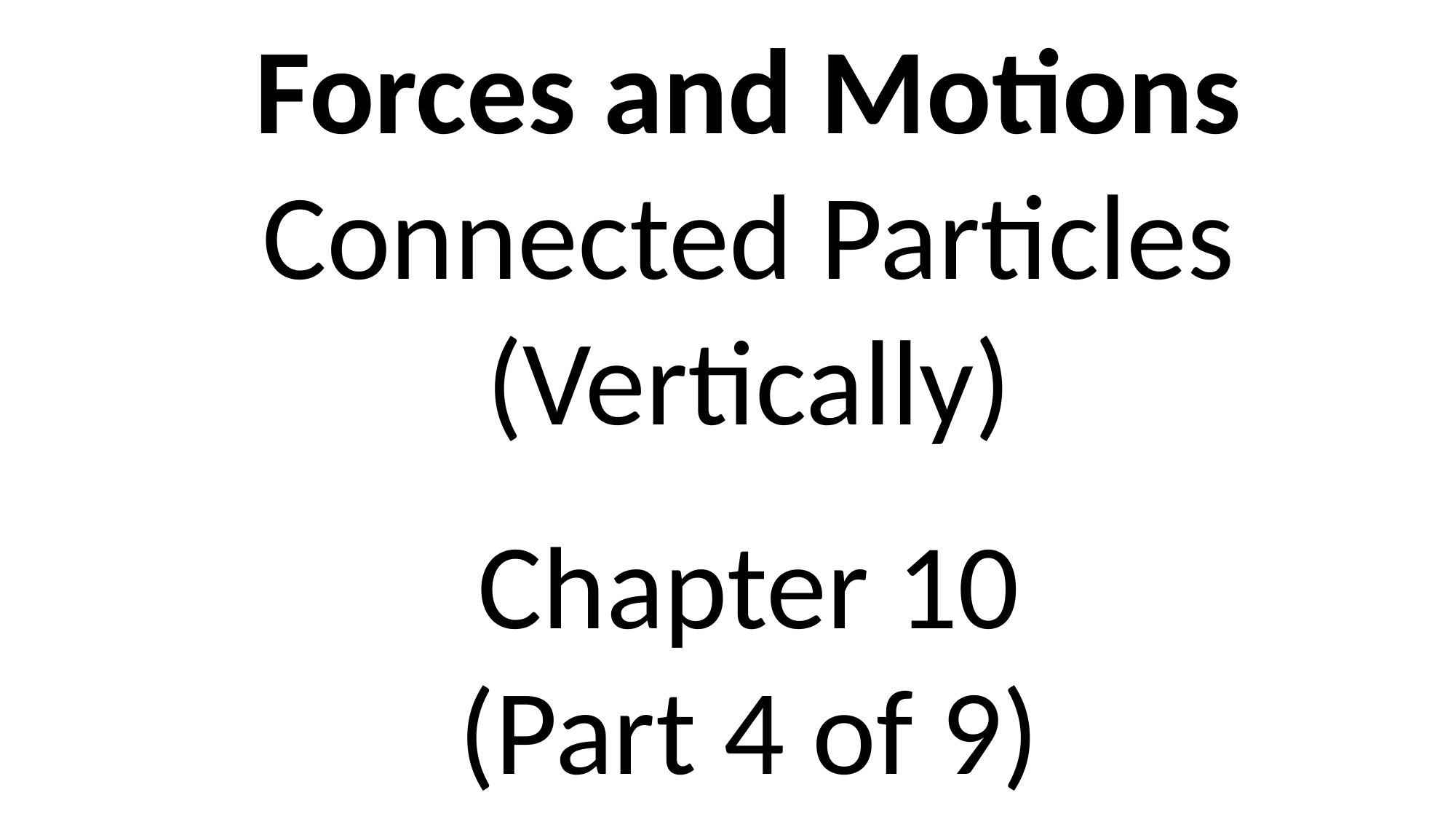

Forces and Motions
Connected Particles
(Vertically)

Chapter 10
(Part 4 of 9)